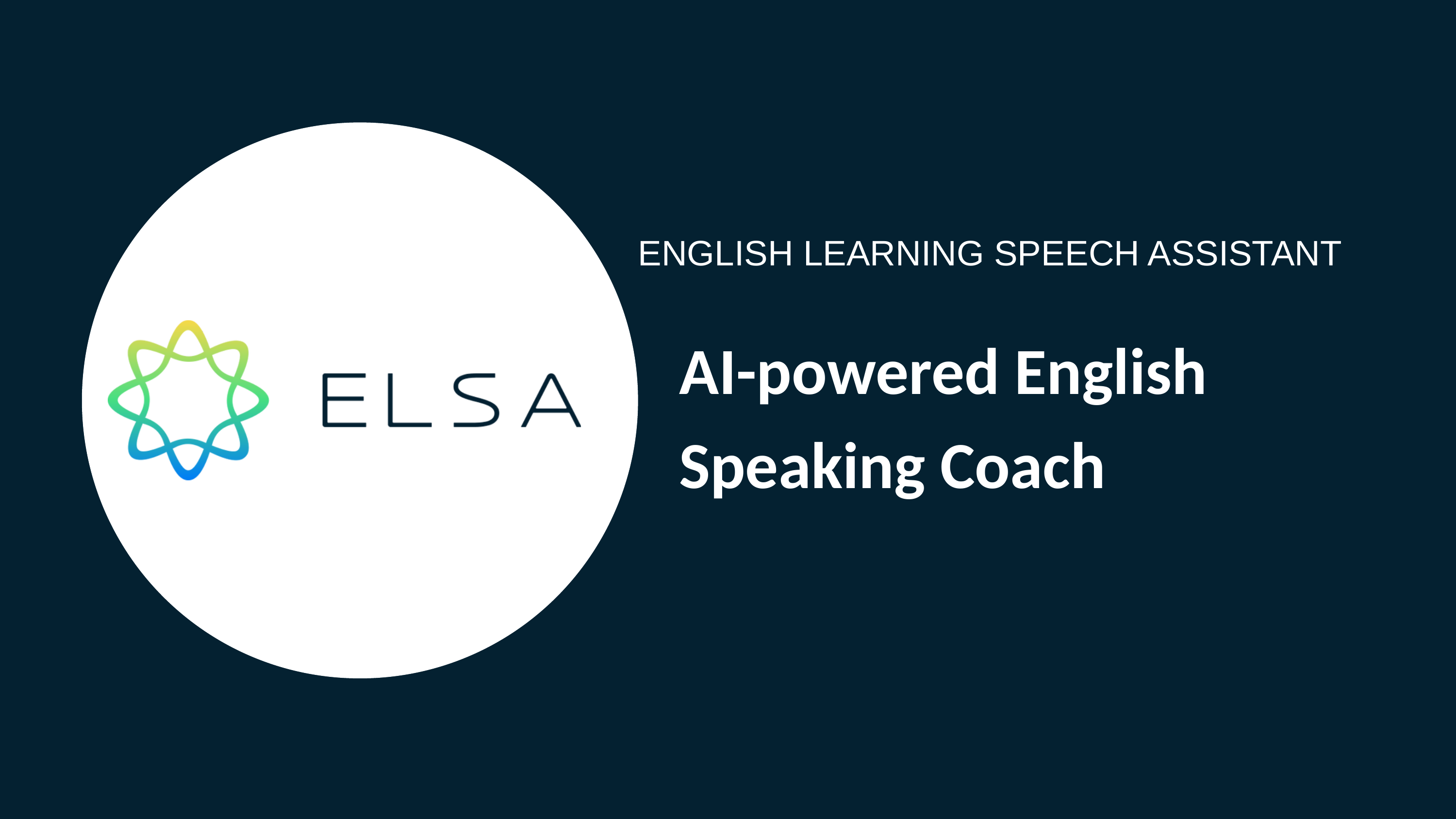

ENGLISH LEARNING SPEECH ASSISTANT
AI-powered English Speaking Coach